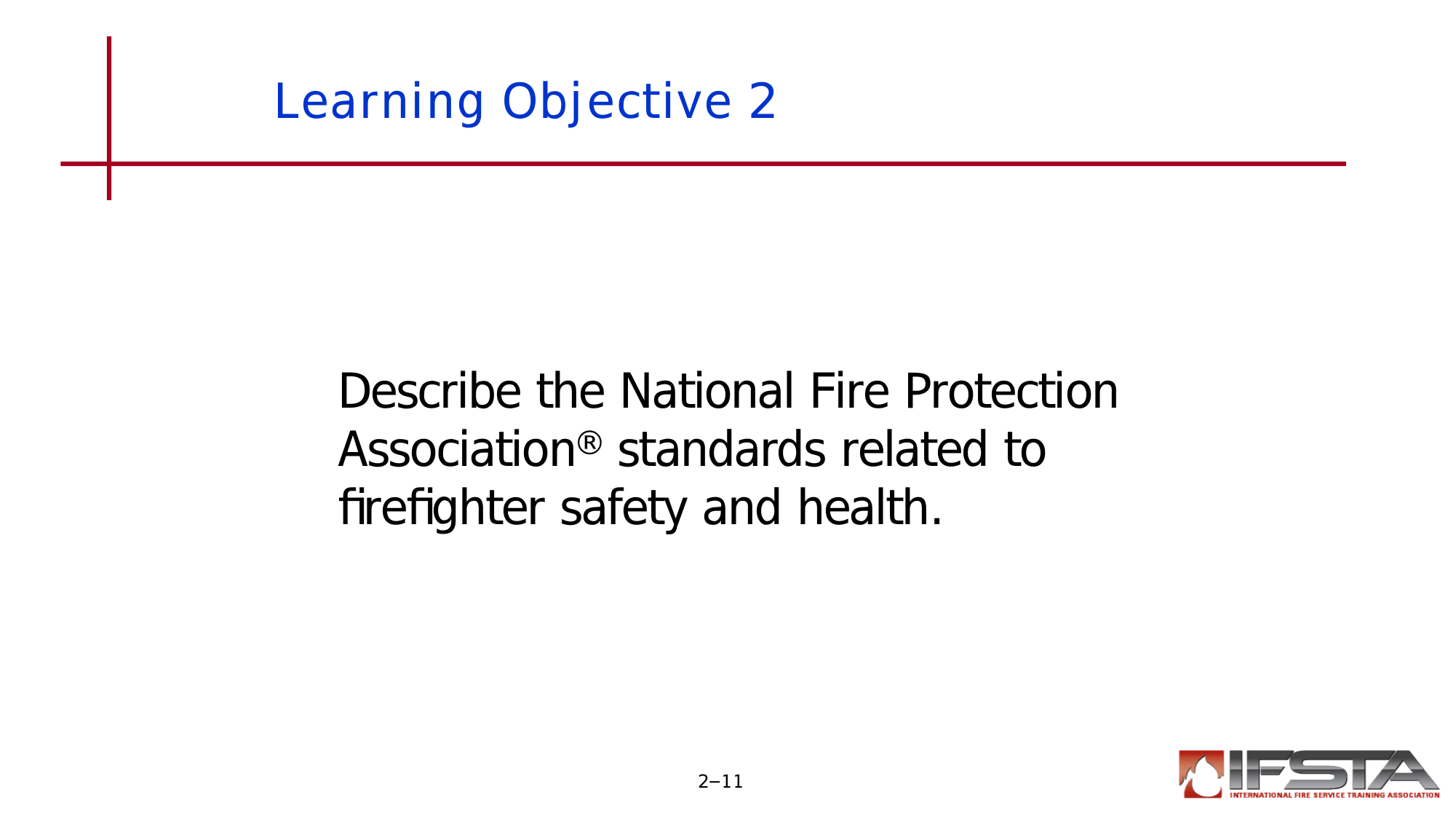

# Learning Objective 2

	Describe the National Fire Protection Association® standards related to firefighter safety and health.

2–11